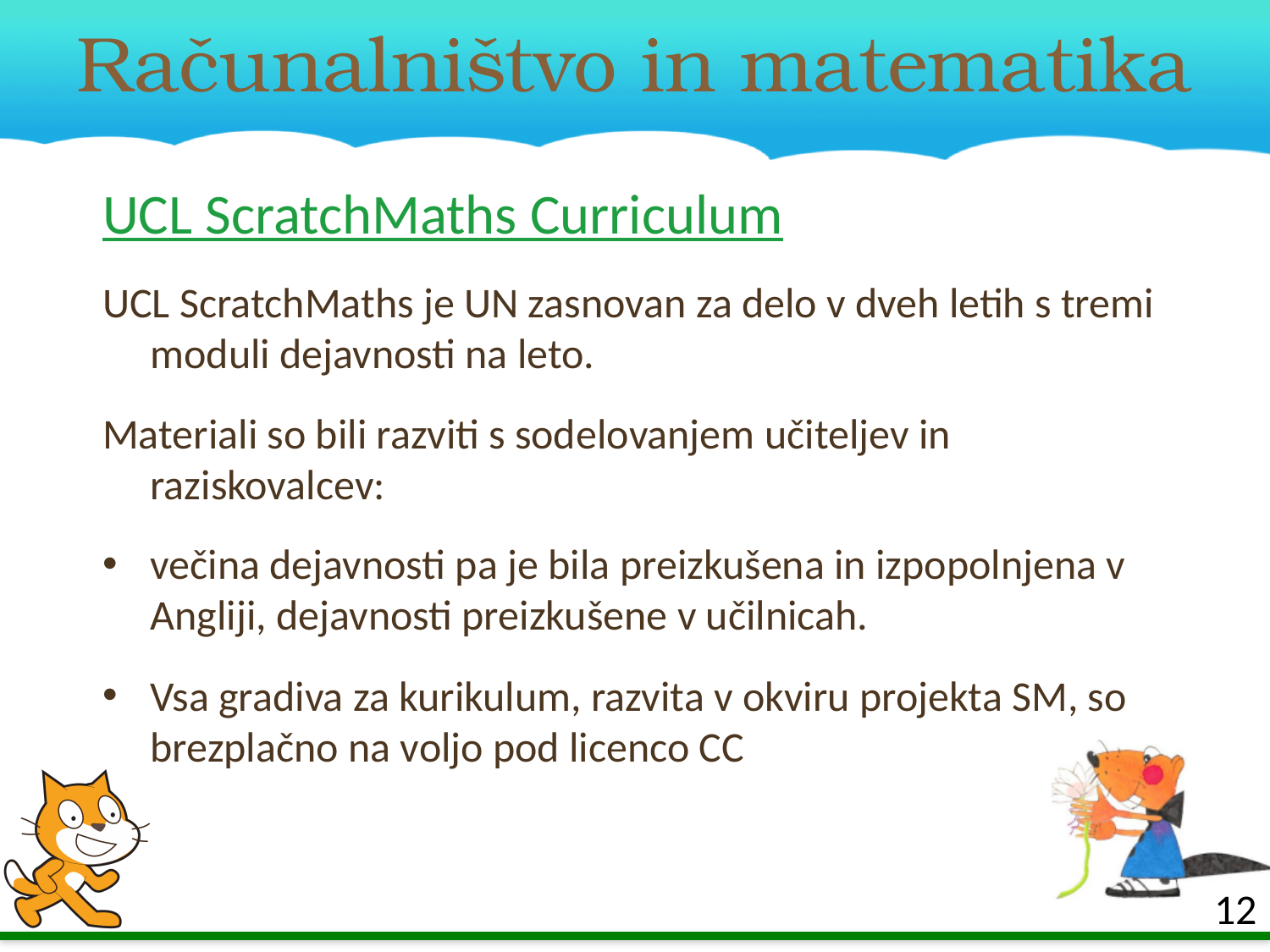

# Računalništvo in matematika
UCL ScratchMaths Curriculum
UCL ScratchMaths je UN zasnovan za delo v dveh letih s tremi moduli dejavnosti na leto.
Materiali so bili razviti s sodelovanjem učiteljev in raziskovalcev:
večina dejavnosti pa je bila preizkušena in izpopolnjena v Angliji, dejavnosti preizkušene v učilnicah.
Vsa gradiva za kurikulum, razvita v okviru projekta SM, so brezplačno na voljo pod licenco CC
12